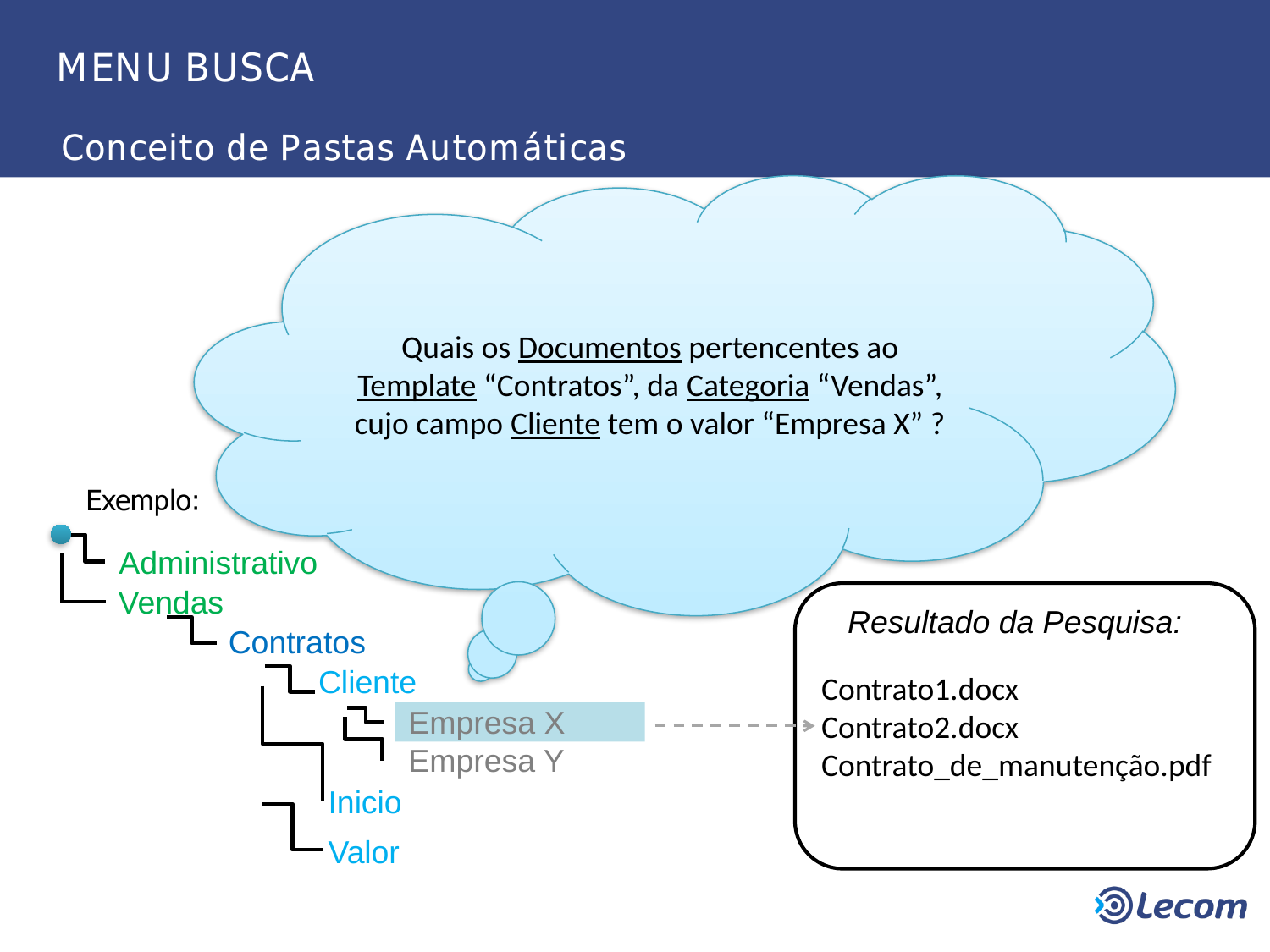

MENU BUSCA
Conceito de Pastas Automáticas
Quais os Documentos pertencentes ao Template “Contratos”, da Categoria “Vendas”, cujo campo Cliente tem o valor “Empresa X” ?
Exemplo:

Administrativo
Vendas
Contrato1.docx
Contrato2.docx
Contrato_de_manutenção.pdf
Resultado da Pesquisa:
Contratos
Cliente
Empresa X

Empresa Y
Inicio
Valor